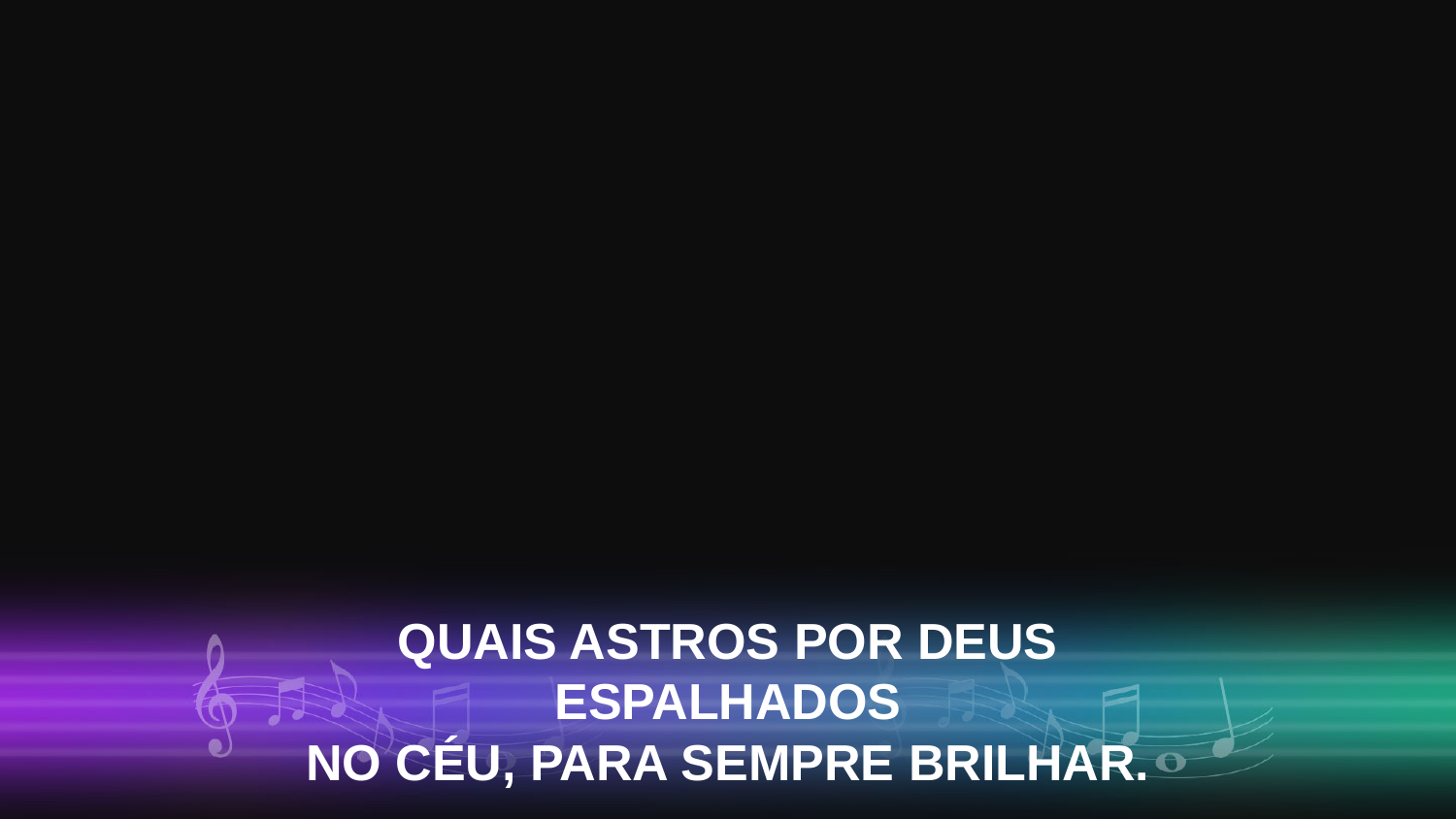

QUAIS ASTROS POR DEUS ESPALHADOS
NO CÉU, PARA SEMPRE BRILHAR.